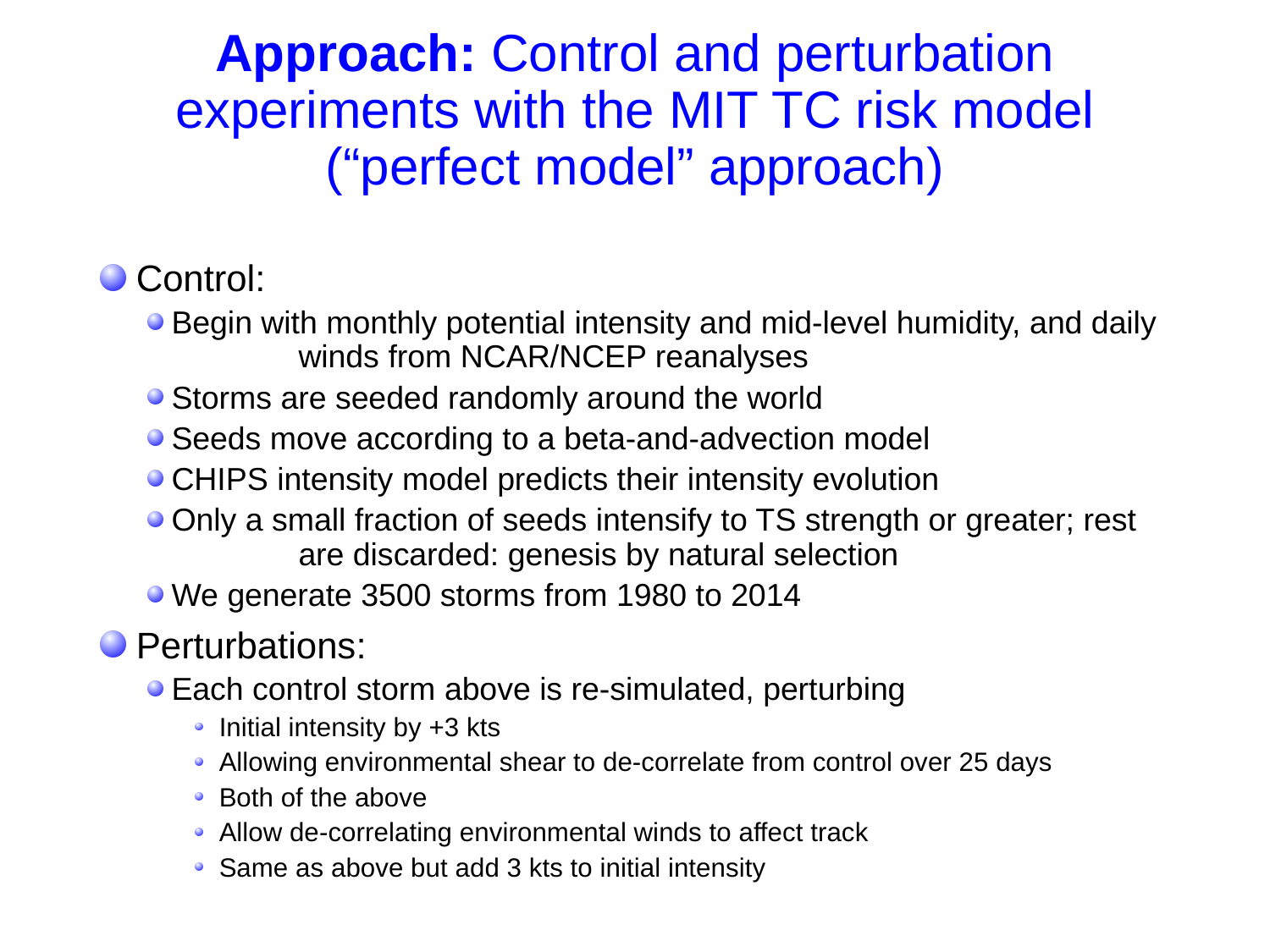

# Approach: Control and perturbation experiments with the MIT TC risk model (“perfect model” approach)
 Control:
Begin with monthly potential intensity and mid-level humidity, and daily 	winds from NCAR/NCEP reanalyses
Storms are seeded randomly around the world
Seeds move according to a beta-and-advection model
CHIPS intensity model predicts their intensity evolution
Only a small fraction of seeds intensify to TS strength or greater; rest 	are discarded: genesis by natural selection
We generate 3500 storms from 1980 to 2014
 Perturbations:
Each control storm above is re-simulated, perturbing
Initial intensity by +3 kts
Allowing environmental shear to de-correlate from control over 25 days
Both of the above
Allow de-correlating environmental winds to affect track
Same as above but add 3 kts to initial intensity